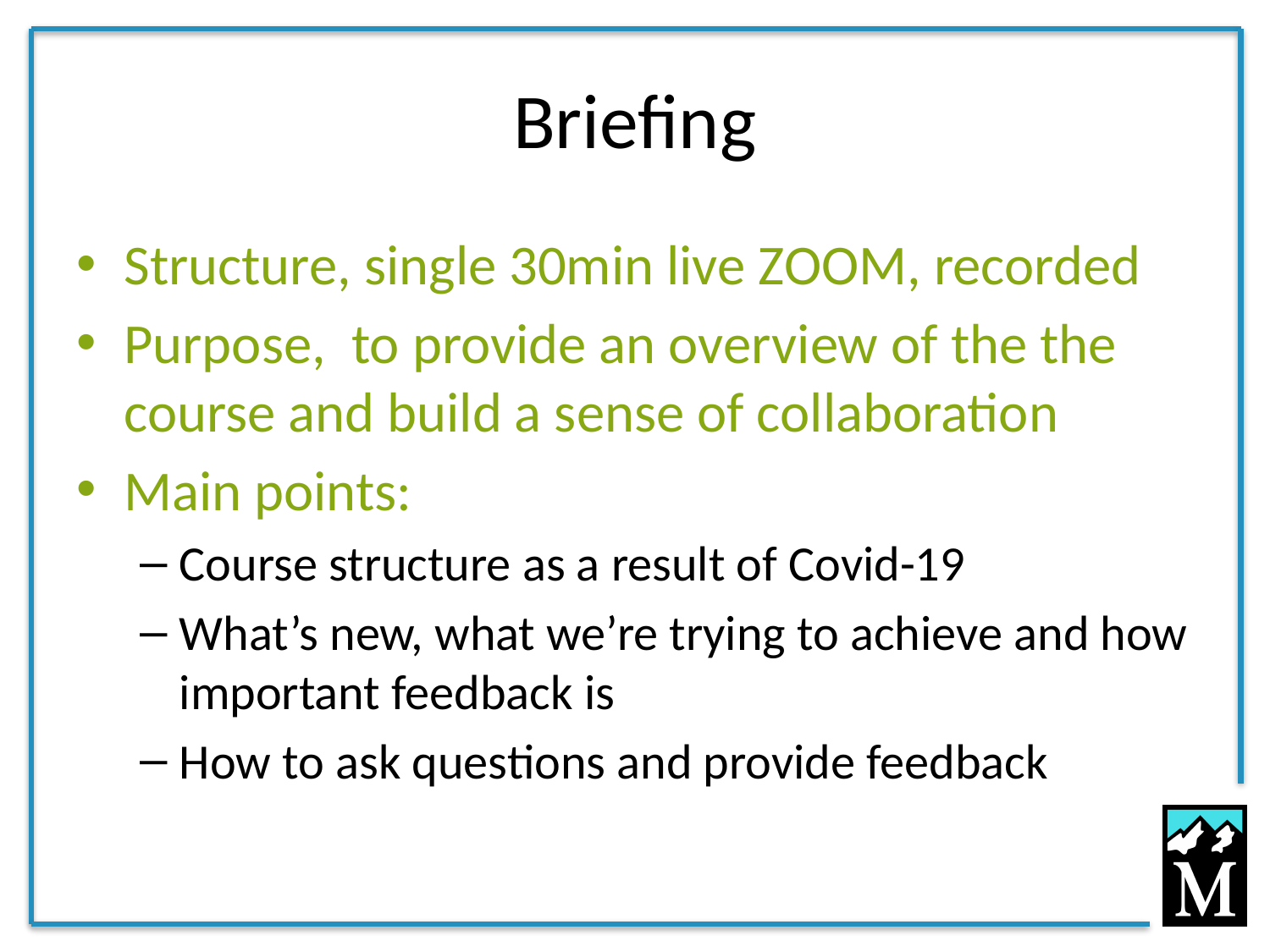

# Briefing
Structure, single 30min live ZOOM, recorded
Purpose,  to provide an overview of the the course and build a sense of collaboration
Main points:
Course structure as a result of Covid-19
What’s new, what we’re trying to achieve and how important feedback is
How to ask questions and provide feedback